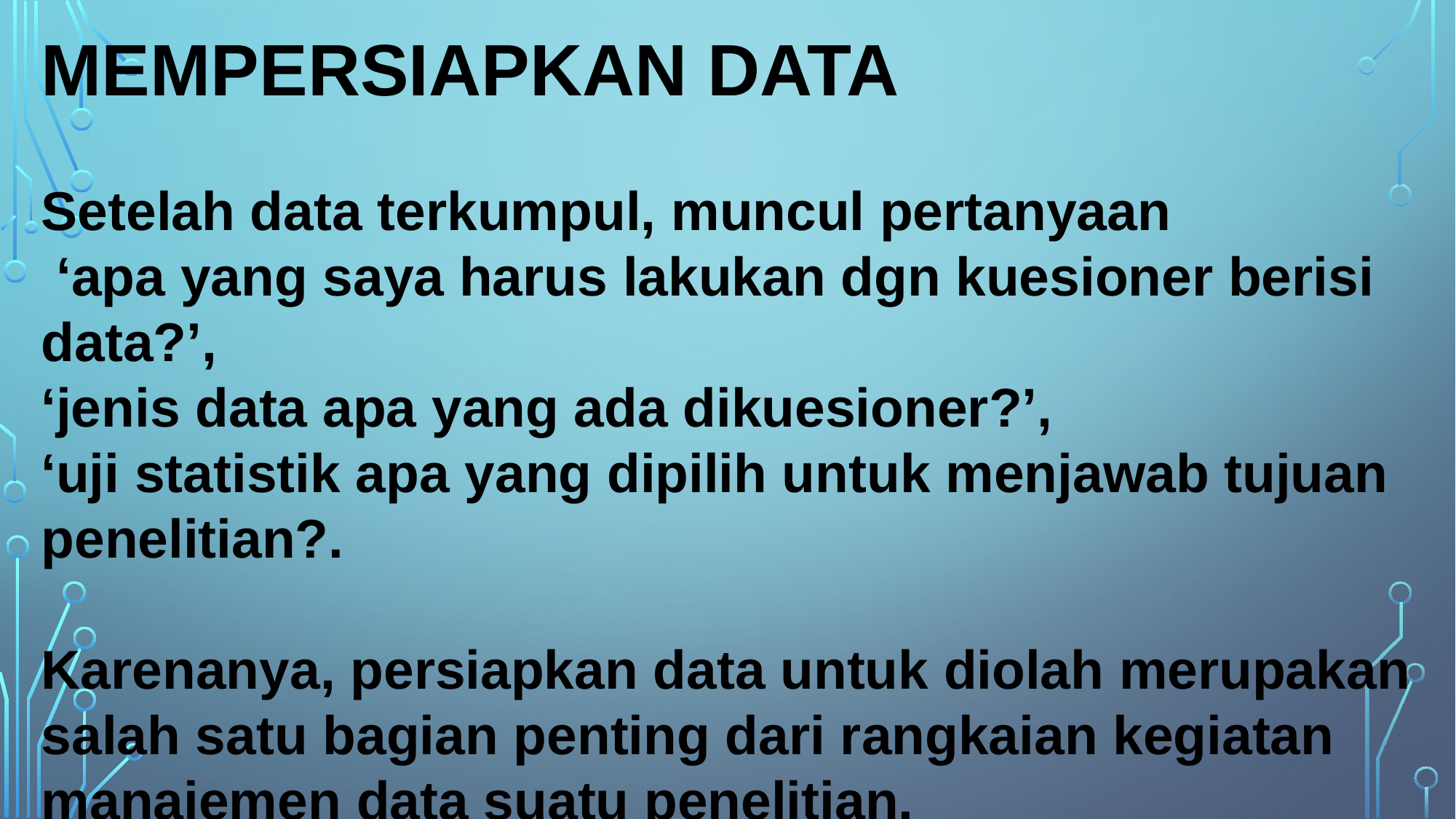

MEMPERSIAPKAN DATA

Setelah data terkumpul, muncul pertanyaan
 ‘apa yang saya harus lakukan dgn kuesioner berisi data?’,
‘jenis data apa yang ada dikuesioner?’,
‘uji statistik apa yang dipilih untuk menjawab tujuan penelitian?.

Karenanya, persiapkan data untuk diolah merupakan salah satu bagian penting dari rangkaian kegiatan manajemen data suatu penelitian.